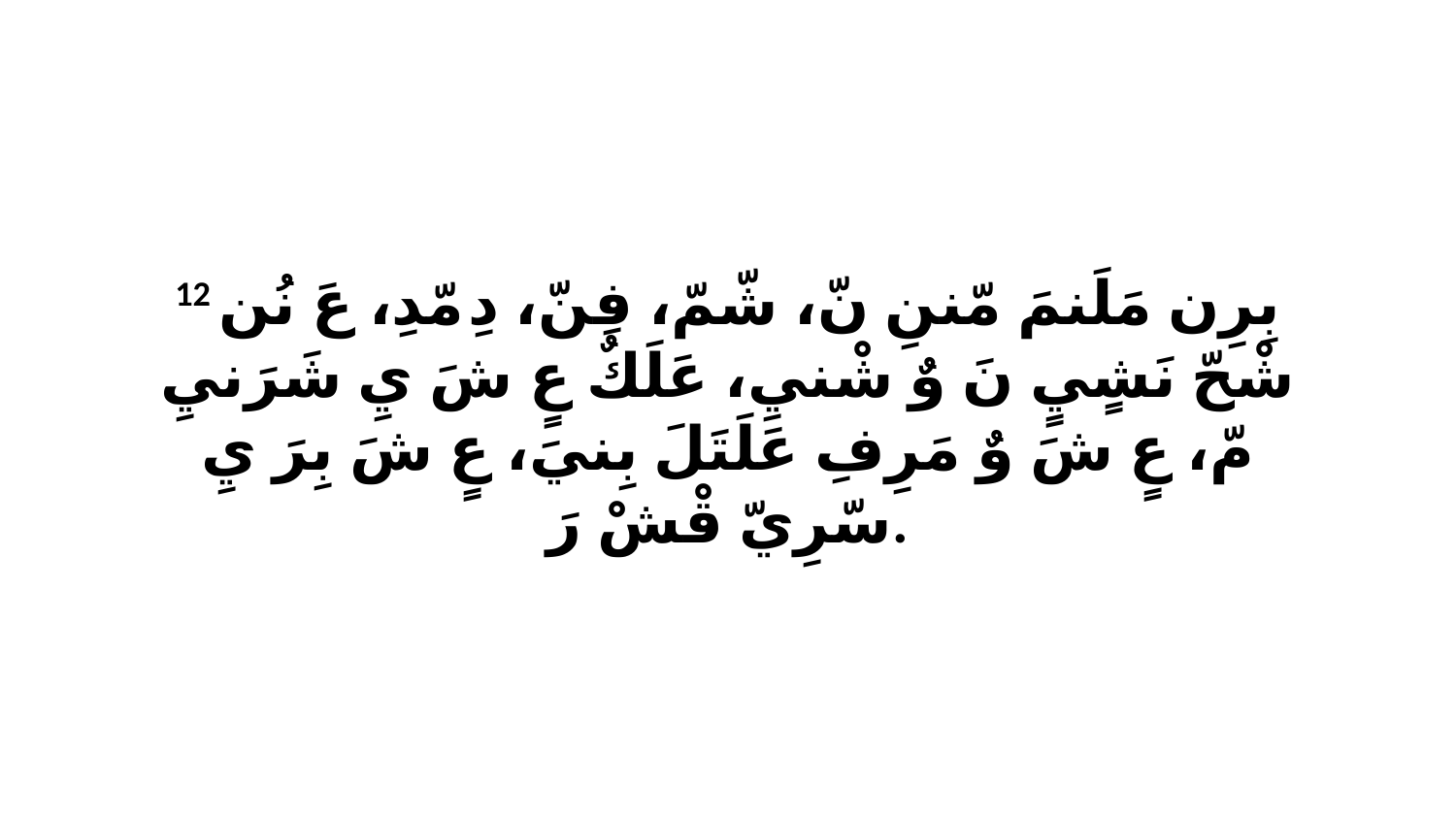

12 بِرِن مَلَنمَ مّننِ نّ، شّمّ، فِنّ، دِ مّدِ، عَ نُن شْحّ نَشٍيٍ نَ وٌ شْنيِ، عَلَكٌ عٍ شَ يِ شَرَنيِ مّ، عٍ شَ وٌ مَرِفِ عَلَتَلَ بِنيَ، عٍ شَ بِرَ يِ سّرِيّ قْشْ رَ.